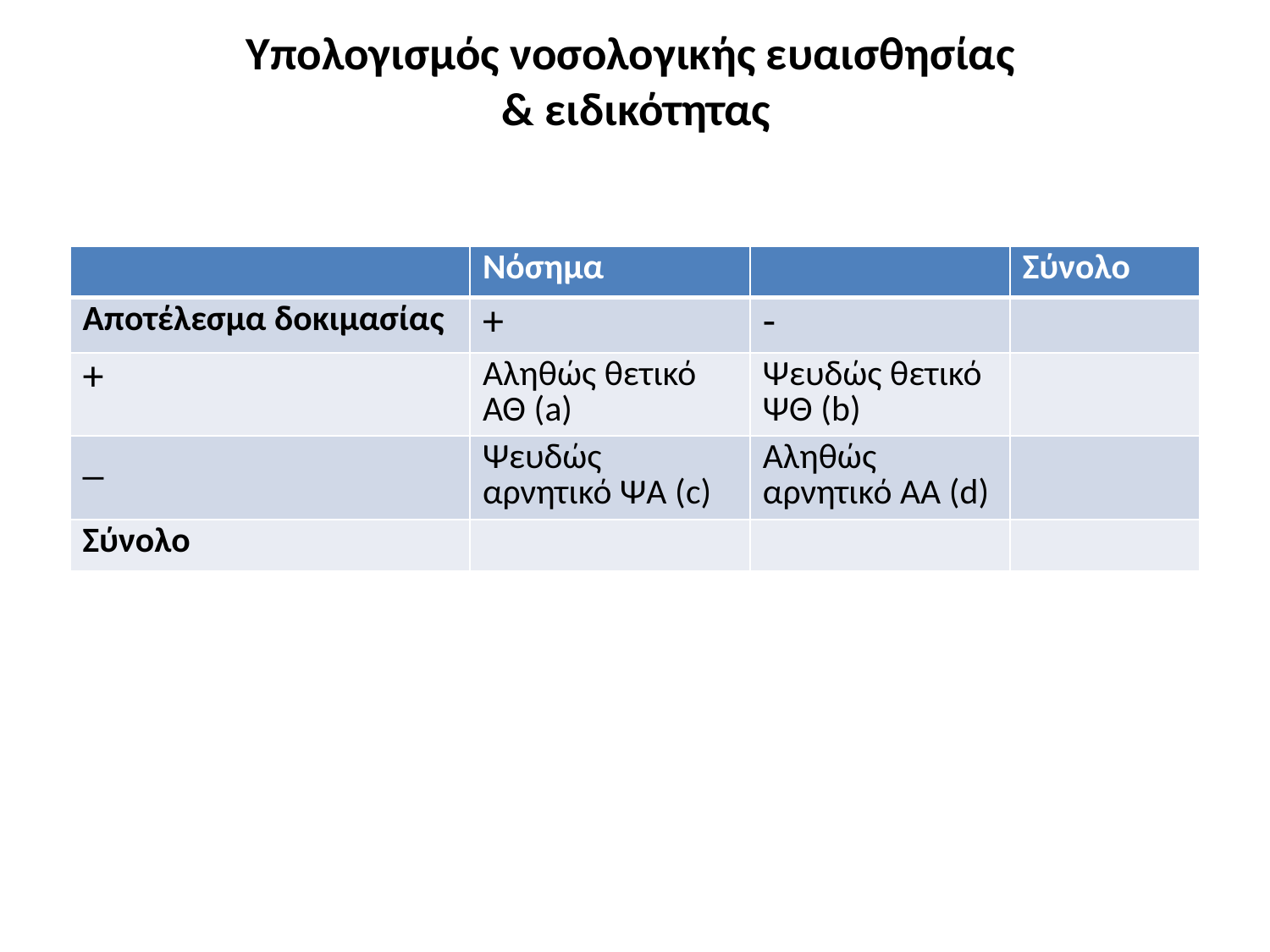

# Υπολογισμός νοσολογικής ευαισθησίας & ειδικότητας
|  | Νόσημα |  | Σύνολο |
| --- | --- | --- | --- |
| Αποτέλεσμα δοκιμασίας | + | - |  |
| + | Αληθώς θετικό ΑΘ (a) | Ψευδώς θετικό ΨΘ (b) |  |
| \_ | Ψευδώς αρνητικό ΨΑ (c) | Αληθώς αρνητικό ΑΑ (d) |  |
| Σύνολο |  |  |  |